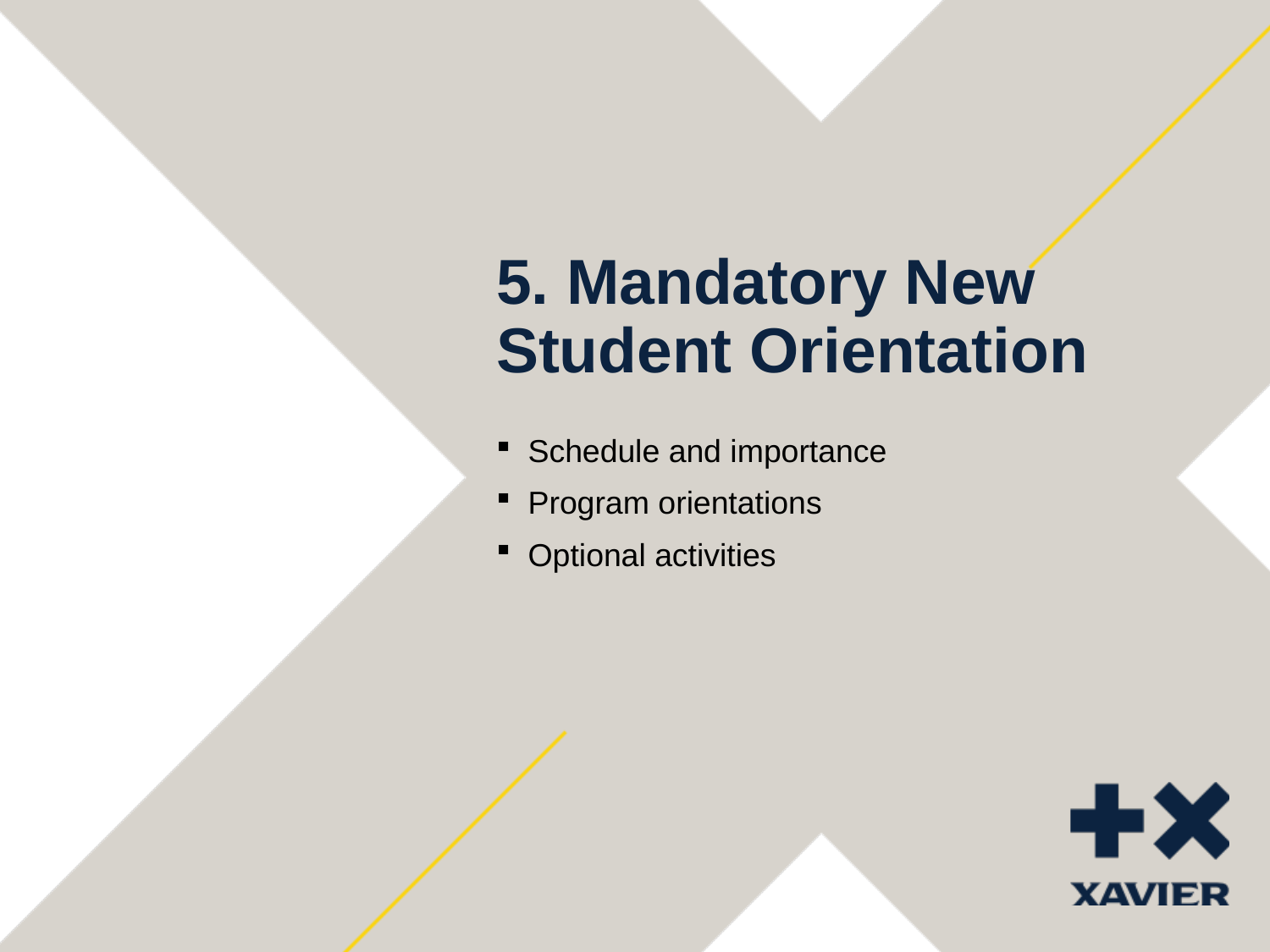

# 5. Mandatory New Student Orientation
Schedule and importance
Program orientations
Optional activities